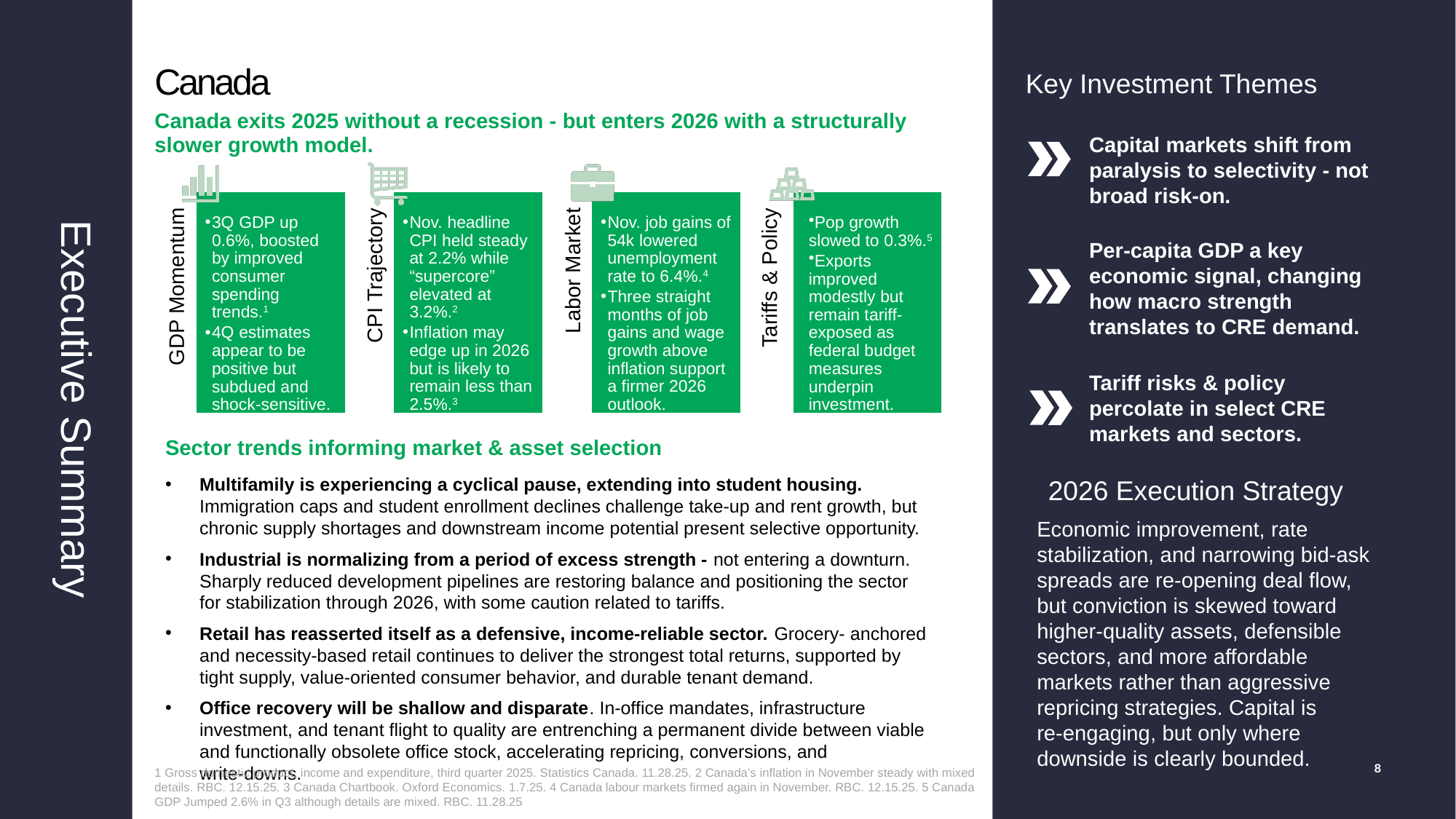

Key Investment Themes
Executive Summary
# Canada
Canada exits 2025 without a recession - but enters 2026 with a structurally slower growth model.

Capital markets shift from paralysis to selectivity - not broad risk‑on.
GDP Momentum
3Q GDP up 0.6%, boosted by improved consumer spending trends.1
4Q estimates appear to be positive but subdued and shock-sensitive.
CPI Trajectory
Nov. headline CPI held steady at 2.2% while “supercore” elevated at 3.2%.2
Inflation may edge up in 2026 but is likely to remain less than 2.5%.3
Labor Market
Nov. job gains of 54k lowered unemployment rate to 6.4%.4
Three straight months of job gains and wage growth above inflation support a firmer 2026 outlook.
Tariffs & Policy
Pop growth slowed to 0.3%.5
Exports improved modestly but remain tariff-exposed as federal budget measures underpin investment.

Per‑capita GDP a key economic signal, changing how macro strength translates to CRE demand.

Tariff risks & policy percolate in select CRE markets and sectors.

Sector trends informing market & asset selection
Multifamily is experiencing a cyclical pause, extending into student housing. Immigration caps and student enrollment declines challenge take-up and rent growth, but chronic supply shortages and downstream income potential present selective opportunity.
Industrial is normalizing from a period of excess strength - not entering a downturn. Sharply reduced development pipelines are restoring balance and positioning the sector for stabilization through 2026, with some caution related to tariffs.
Retail has reasserted itself as a defensive, income‑reliable sector. Grocery- anchored and necessity‑based retail continues to deliver the strongest total returns, supported by tight supply, value‑oriented consumer behavior, and durable tenant demand.
Office recovery will be shallow and disparate. In‑office mandates, infrastructure investment, and tenant flight to quality are entrenching a permanent divide between viable and functionally obsolete office stock, accelerating repricing, conversions, and write‑downs.
2026 Execution Strategy
Economic improvement, rate stabilization, and narrowing bid‑ask spreads are re‑opening deal flow, but conviction is skewed toward higher‑quality assets, defensible sectors, and more affordable markets rather than aggressive repricing strategies. Capital is re‑engaging, but only where downside is clearly bounded.
8
1 Gross domestic product, income and expenditure, third quarter 2025. Statistics Canada. 11.28.25. 2 Canada’s inflation in November steady with mixed details. RBC. 12.15.25. 3 Canada Chartbook. Oxford Economics. 1.7.25. 4 Canada labour markets firmed again in November. RBC. 12.15.25. 5 Canada GDP Jumped 2.6% in Q3 although details are mixed. RBC. 11.28.25